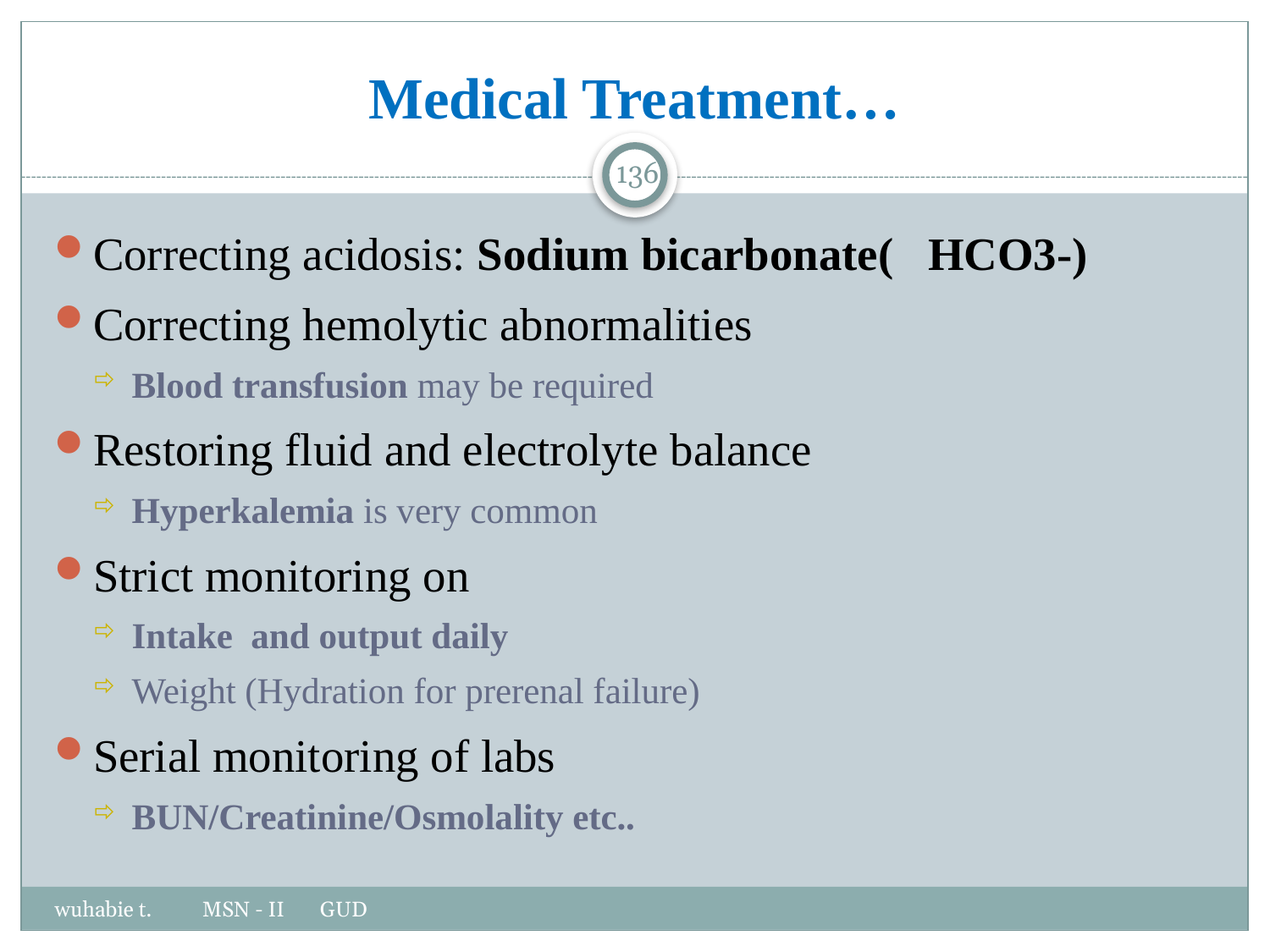

# Medical Treatment…
136
Correcting acidosis: Sodium bicarbonate(   HCO3-)
Correcting hemolytic abnormalities
Blood transfusion may be required
Restoring fluid and electrolyte balance
Hyperkalemia is very common
Strict monitoring on
Intake  and output daily
Weight (Hydration for prerenal failure)
Serial monitoring of labs
BUN/Creatinine/Osmolality etc..

wuhabie t.          MSN - II       GUD